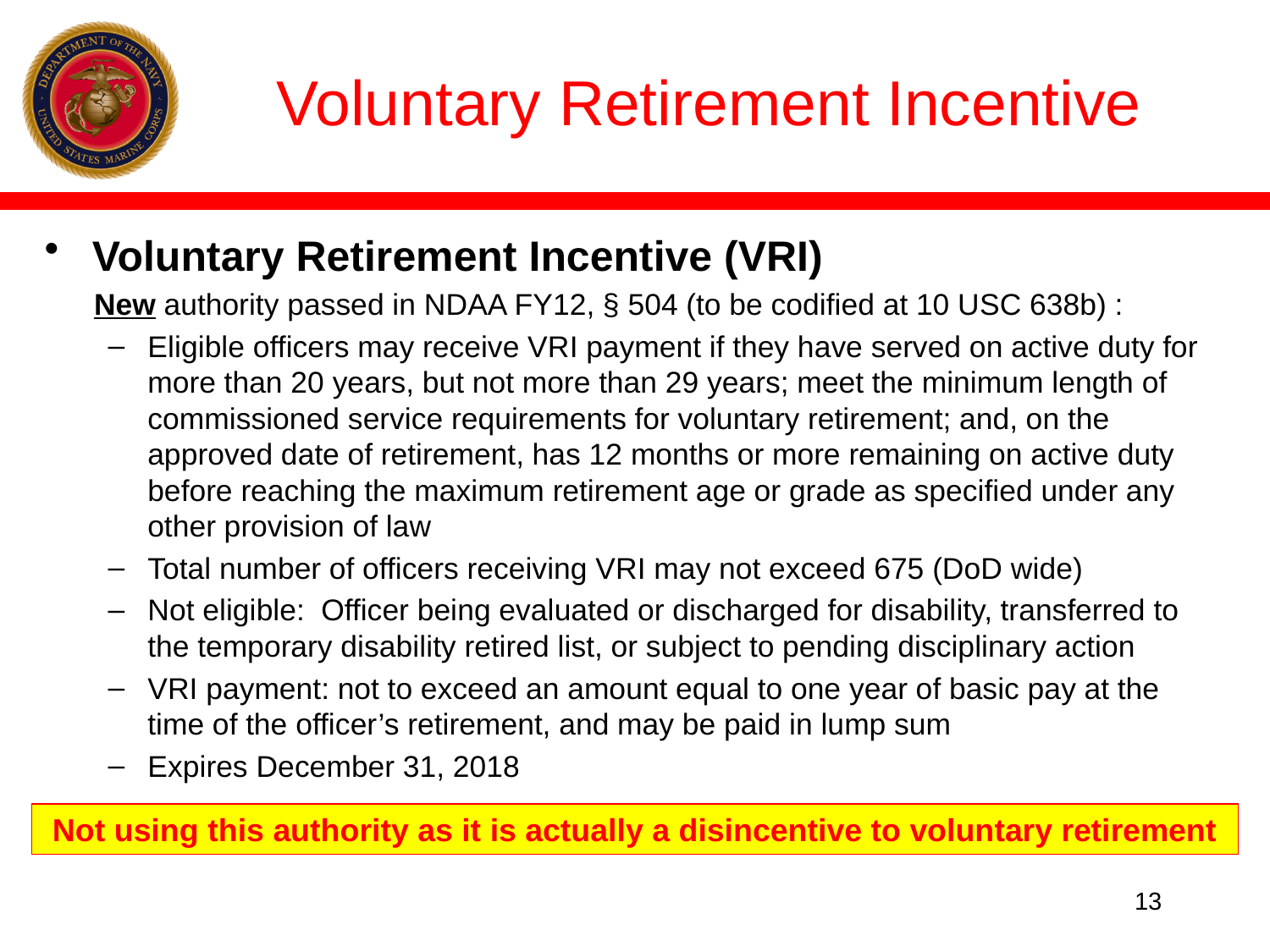

# Voluntary Retirement Incentive
Voluntary Retirement Incentive (VRI)
      New authority passed in NDAA FY12, § 504 (to be codified at 10 USC 638b) :
Eligible officers may receive VRI payment if they have served on active duty for more than 20 years, but not more than 29 years; meet the minimum length of commissioned service requirements for voluntary retirement; and, on the approved date of retirement, has 12 months or more remaining on active duty before reaching the maximum retirement age or grade as specified under any other provision of law
Total number of officers receiving VRI may not exceed 675 (DoD wide)
Not eligible:  Officer being evaluated or discharged for disability, transferred to the temporary disability retired list, or subject to pending disciplinary action
VRI payment: not to exceed an amount equal to one year of basic pay at the time of the officer’s retirement, and may be paid in lump sum
Expires December 31, 2018

Not using this authority as it is actually a disincentive to voluntary retirement
13